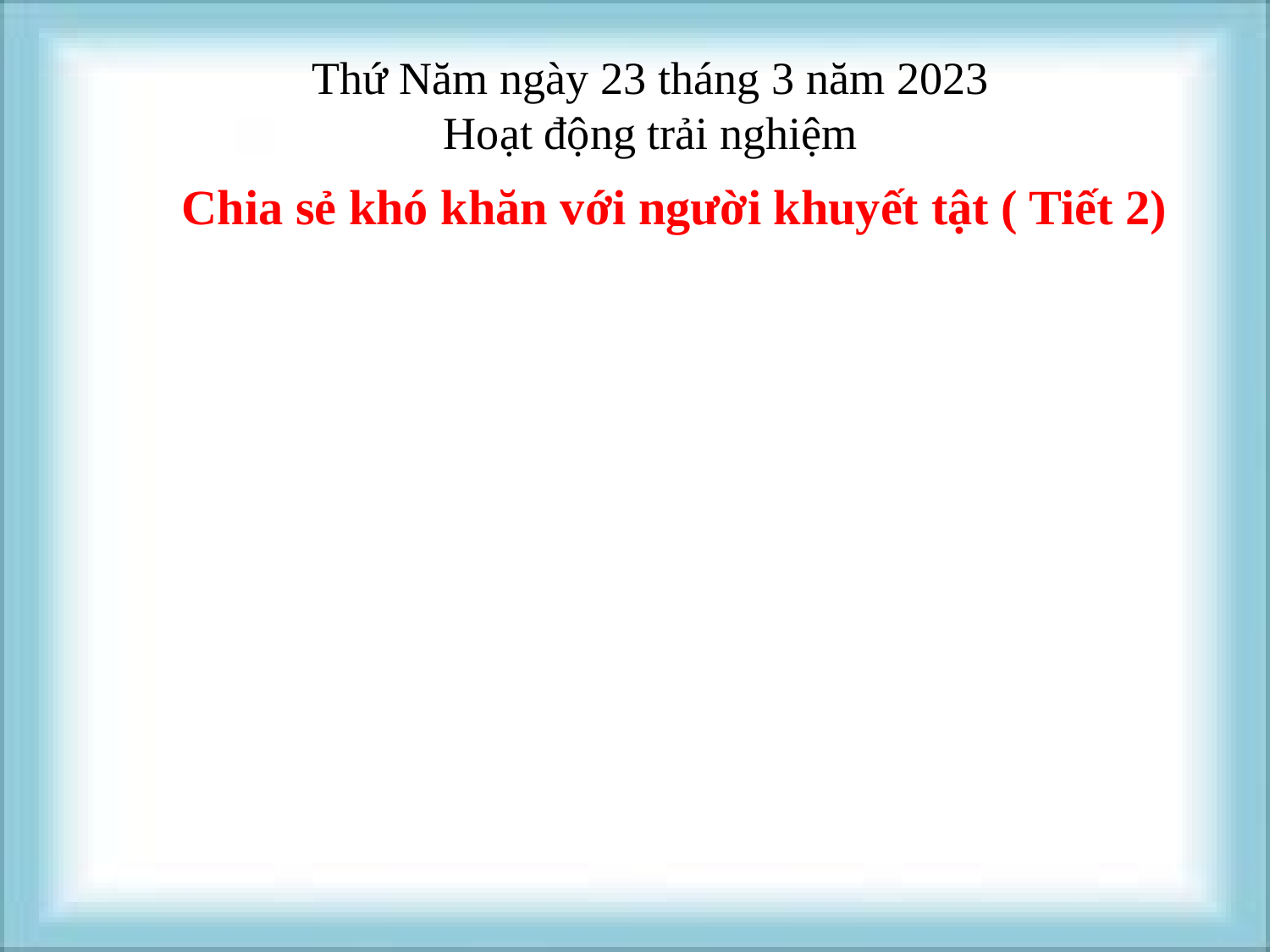

Thứ Năm ngày 23 tháng 3 năm 2023
Hoạt động trải nghiệm

Chia sẻ khó khăn với người khuyết tật ( Tiết 2)